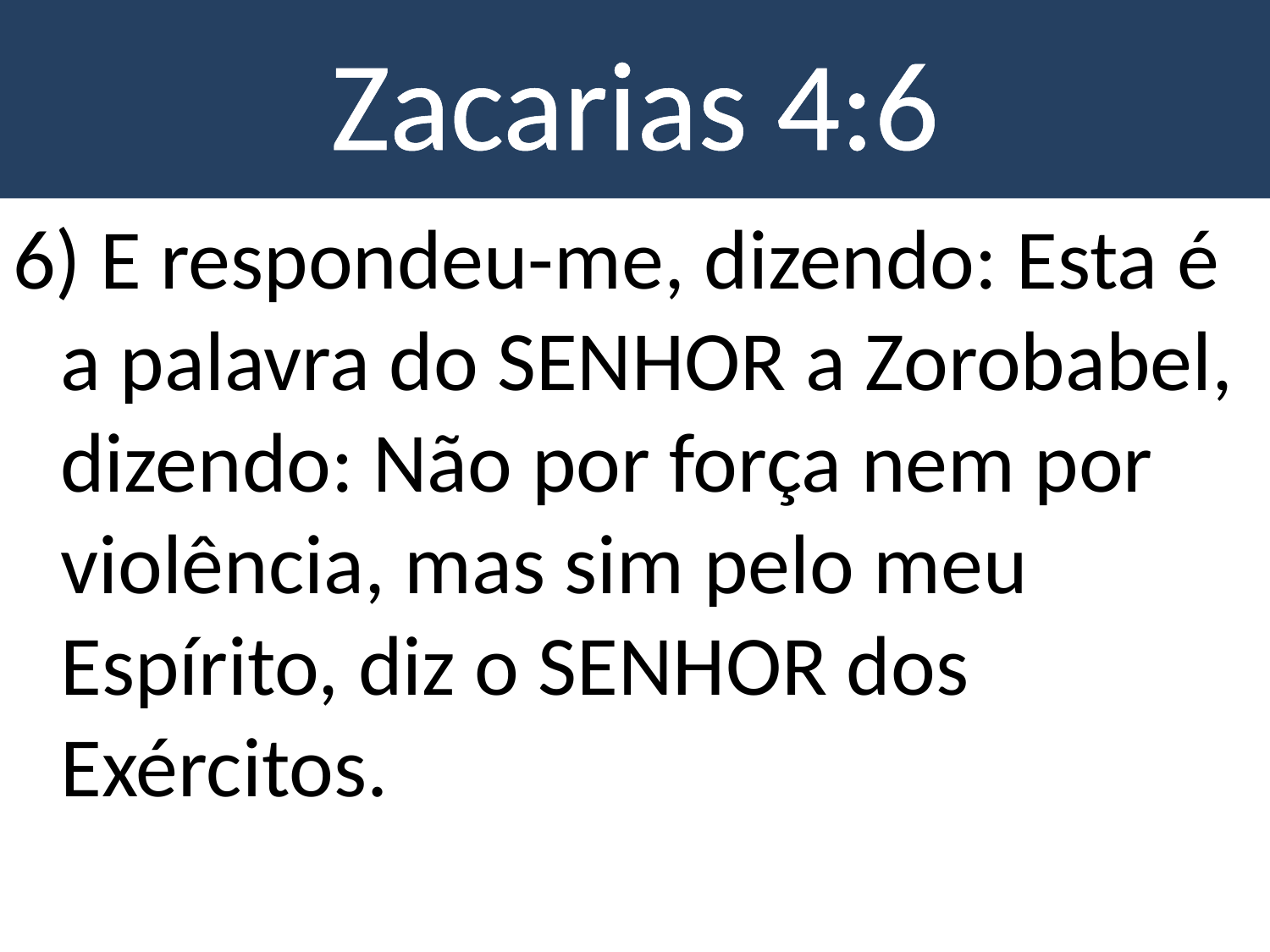

# Zacarias 4:6
6) E respondeu-me, dizendo: Esta é a palavra do SENHOR a Zorobabel, dizendo: Não por força nem por violência, mas sim pelo meu Espírito, diz o SENHOR dos Exércitos.